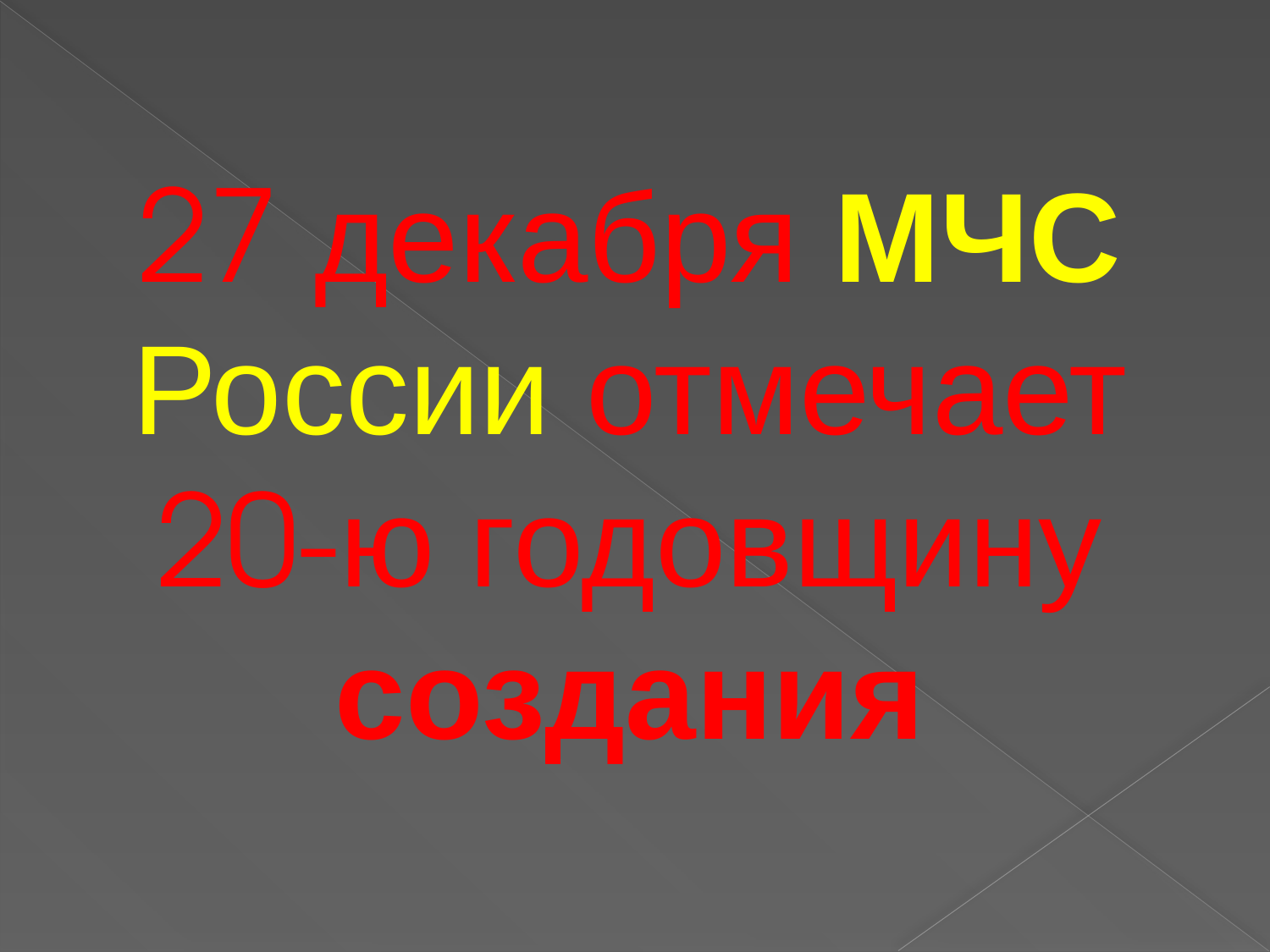

27 декабря МЧС России отмечает 20-ю годовщину создания